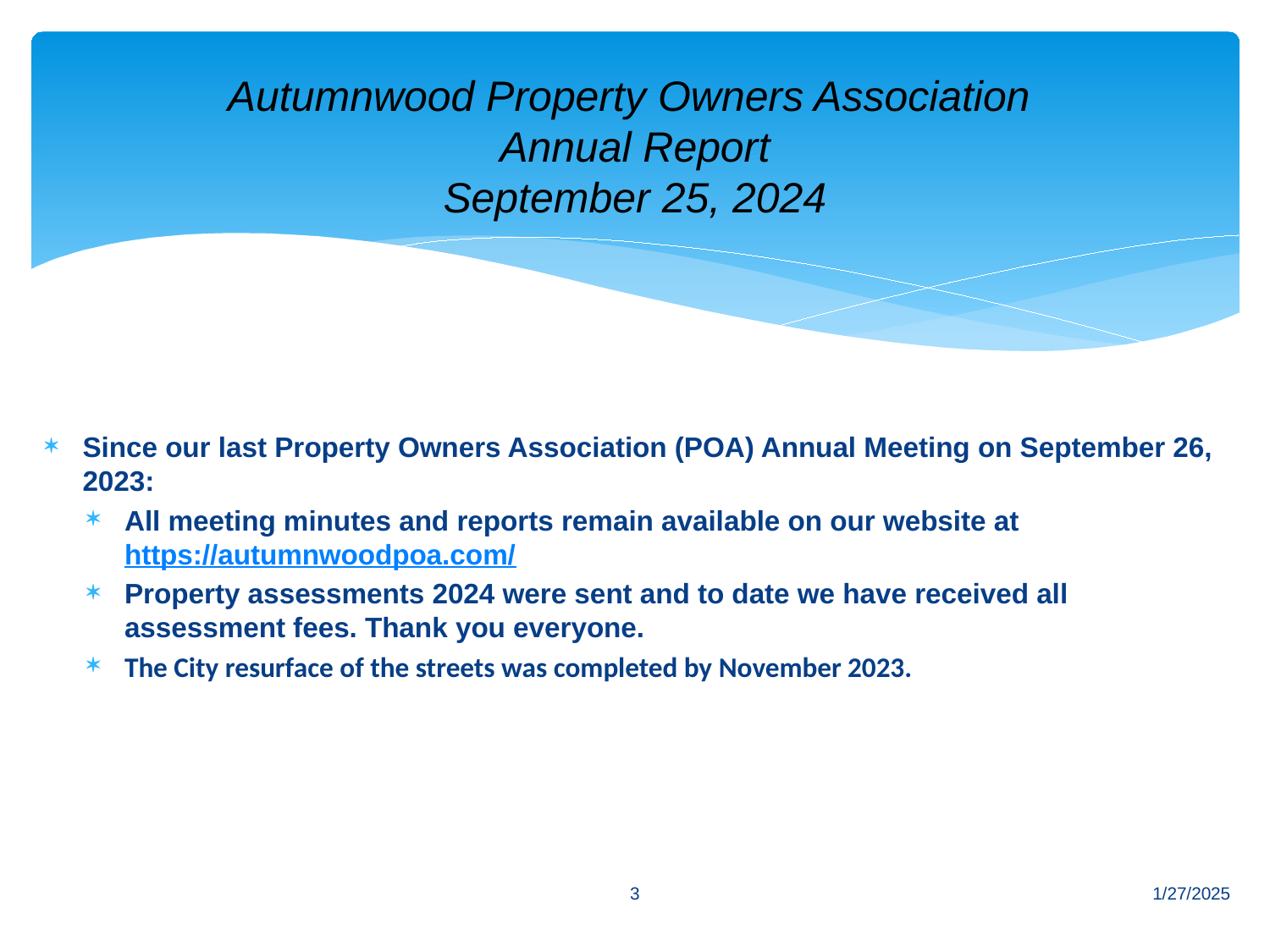

# Autumnwood Property Owners Association Annual Report September 25, 2024
Since our last Property Owners Association (POA) Annual Meeting on September 26, 2023:
All meeting minutes and reports remain available on our website at https://autumnwoodpoa.com/
Property assessments 2024 were sent and to date we have received all assessment fees. Thank you everyone.
The City resurface of the streets was completed by November 2023.
3
1/27/2025